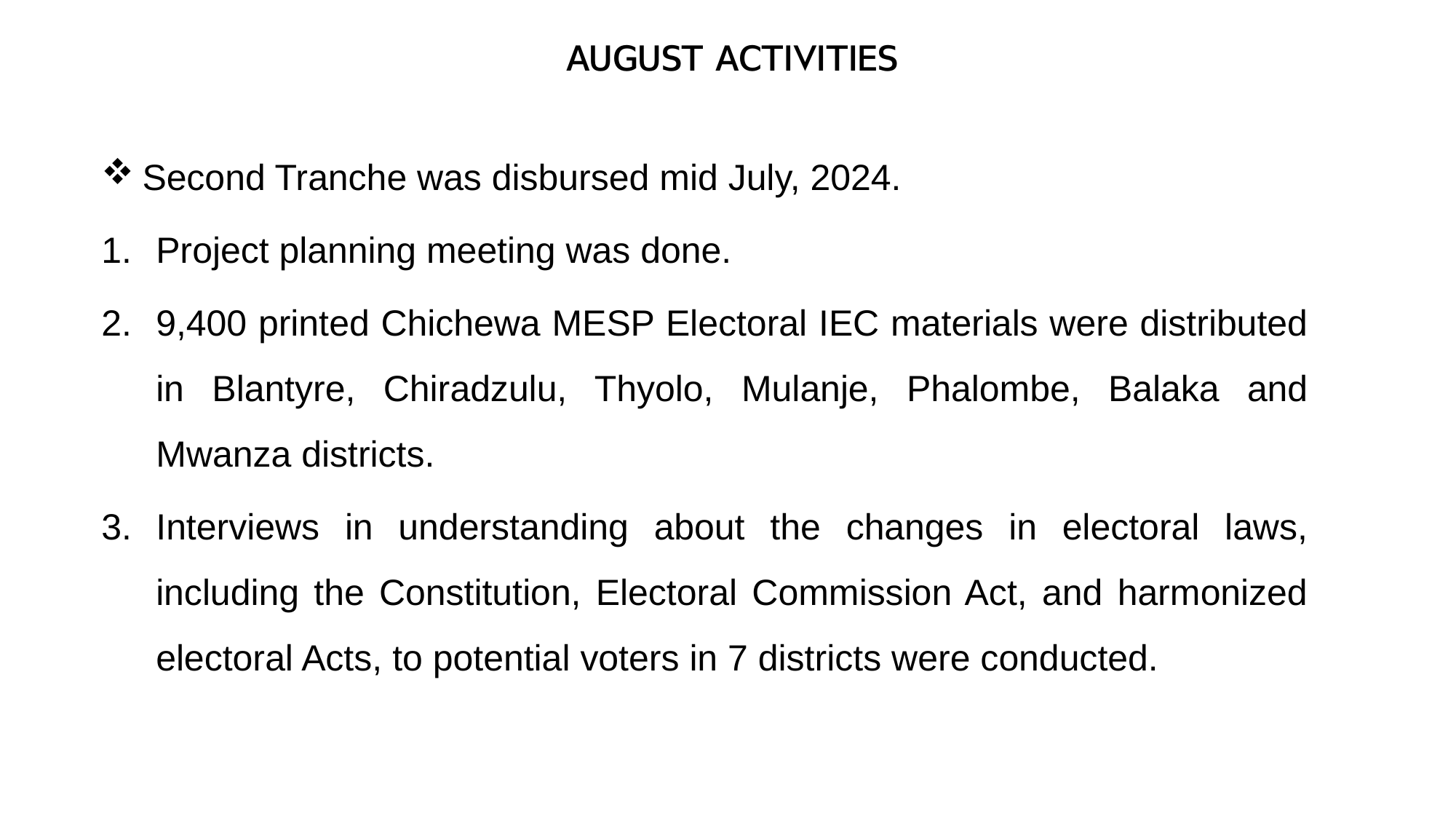

# AUGUST ACTIVITIES

Second Tranche was disbursed mid July, 2024.
Project planning meeting was done.
9,400 printed Chichewa MESP Electoral IEC materials were distributed in Blantyre, Chiradzulu, Thyolo, Mulanje, Phalombe, Balaka and Mwanza districts.
Interviews in understanding about the changes in electoral laws, including the Constitution, Electoral Commission Act, and harmonized electoral Acts, to potential voters in 7 districts were conducted.